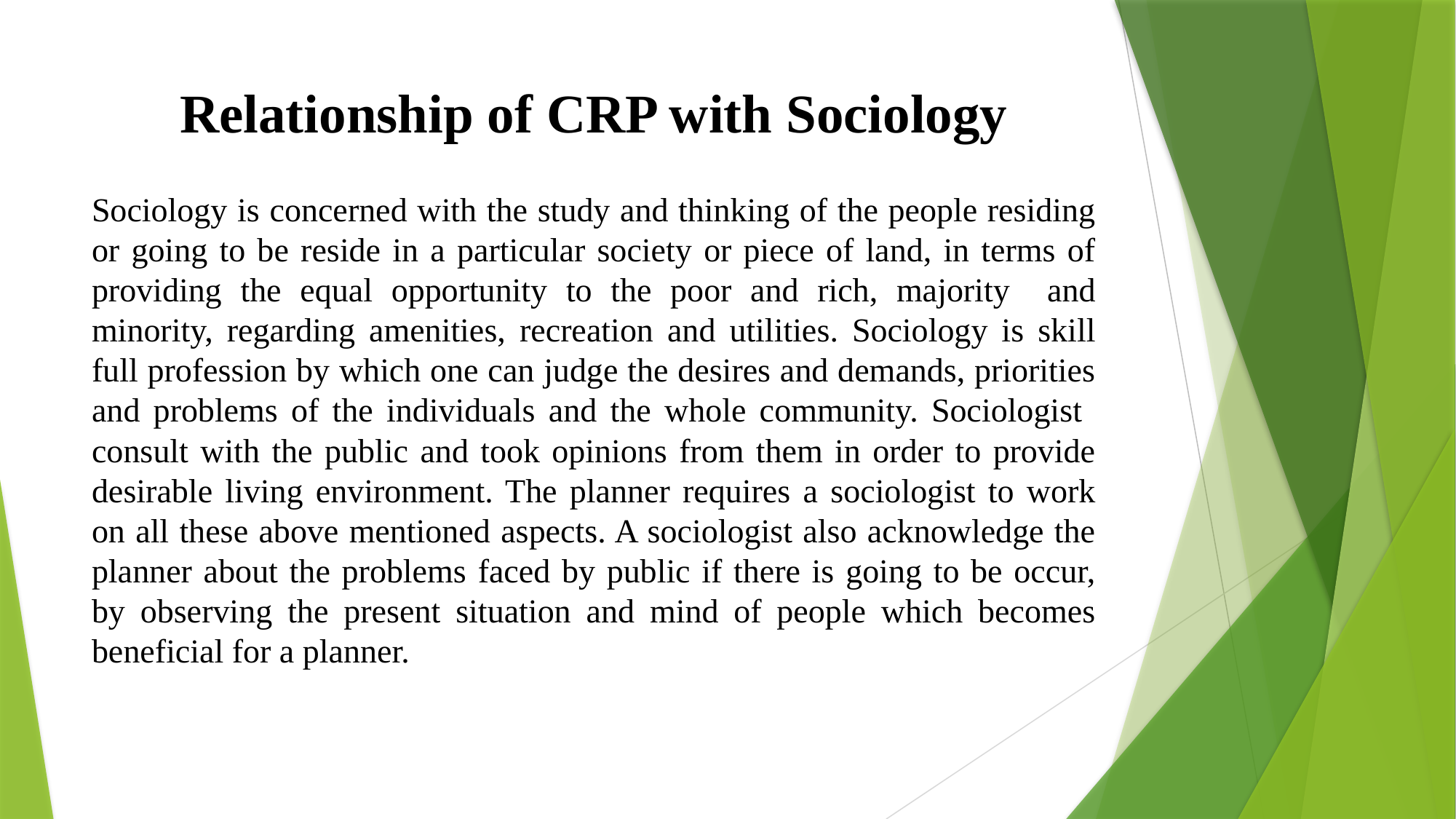

# Relationship of CRP with Sociology
Sociology is concerned with the study and thinking of the people residing or going to be reside in a particular society or piece of land, in terms of providing the equal opportunity to the poor and rich, majority  and minority, regarding amenities, recreation and utilities. Sociology is skill full profession by which one can judge the desires and demands, priorities and problems of the individuals and the whole community. Sociologist  consult with the public and took opinions from them in order to provide desirable living environment. The planner requires a sociologist to work on all these above mentioned aspects. A sociologist also acknowledge the planner about the problems faced by public if there is going to be occur, by observing the present situation and mind of people which becomes beneficial for a planner.